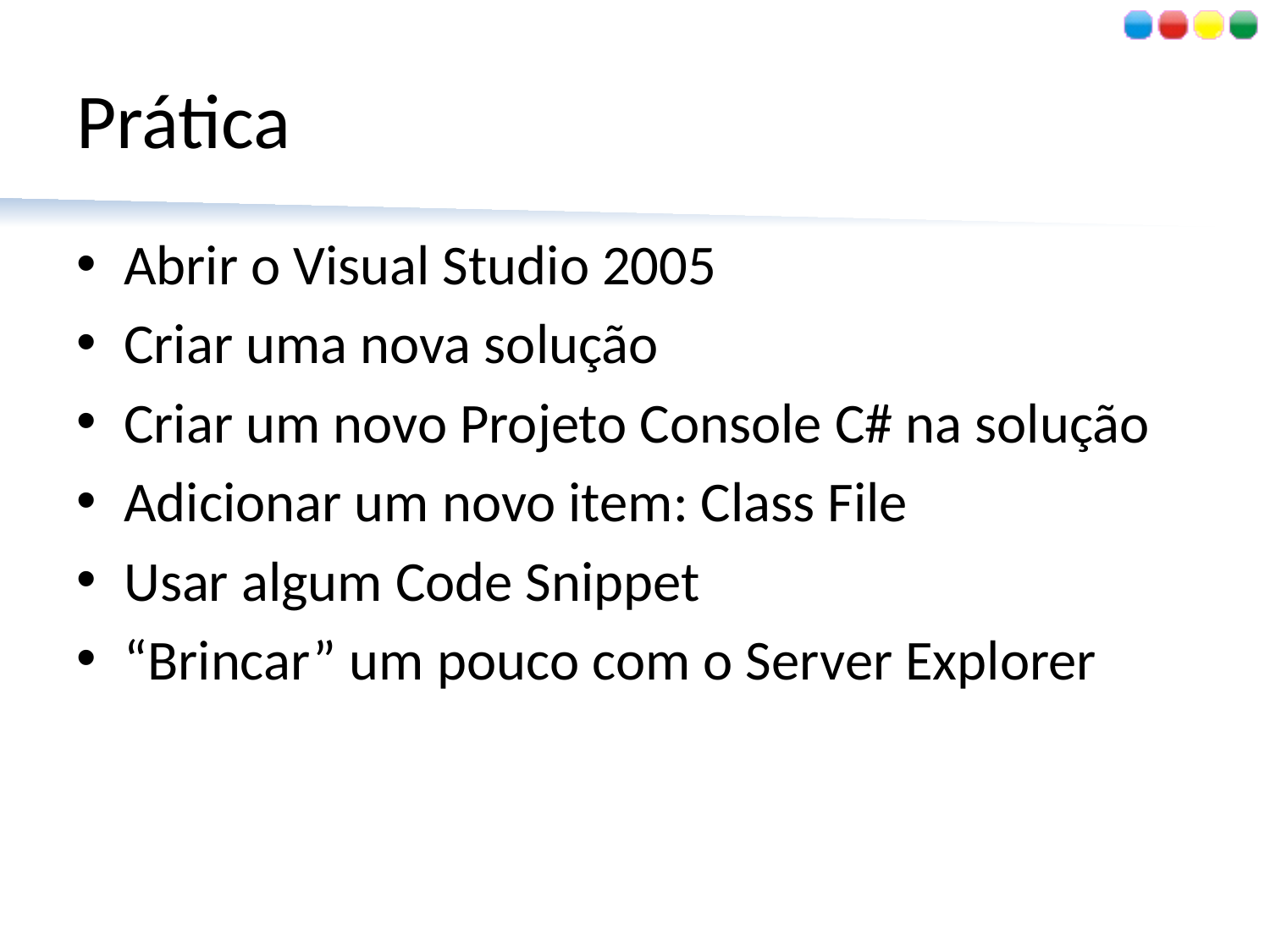

# Prática
Abrir o Visual Studio 2005
Criar uma nova solução
Criar um novo Projeto Console C# na solução
Adicionar um novo item: Class File
Usar algum Code Snippet
“Brincar” um pouco com o Server Explorer